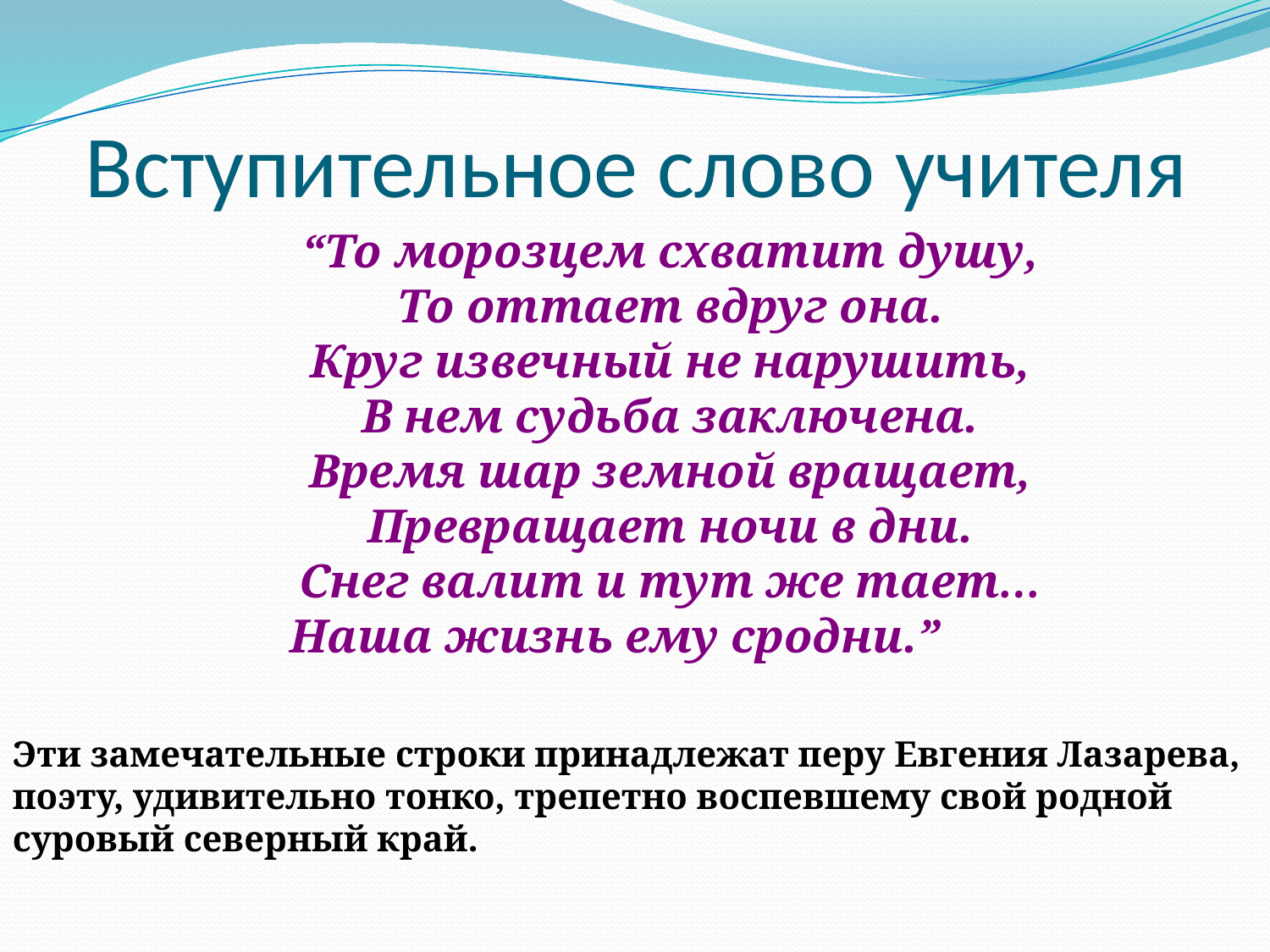

# Вступительное слово учителя
	“То морозцем схватит душу,
То оттает вдруг она.
Круг извечный не нарушить,
В нем судьба заключена.
Время шар земной вращает,
Превращает ночи в дни.
Снег валит и тут же тает…
Наша жизнь ему сродни.”
Эти замечательные строки принадлежат перу Евгения Лазарева, поэту, удивительно тонко, трепетно воспевшему свой родной суровый северный край.